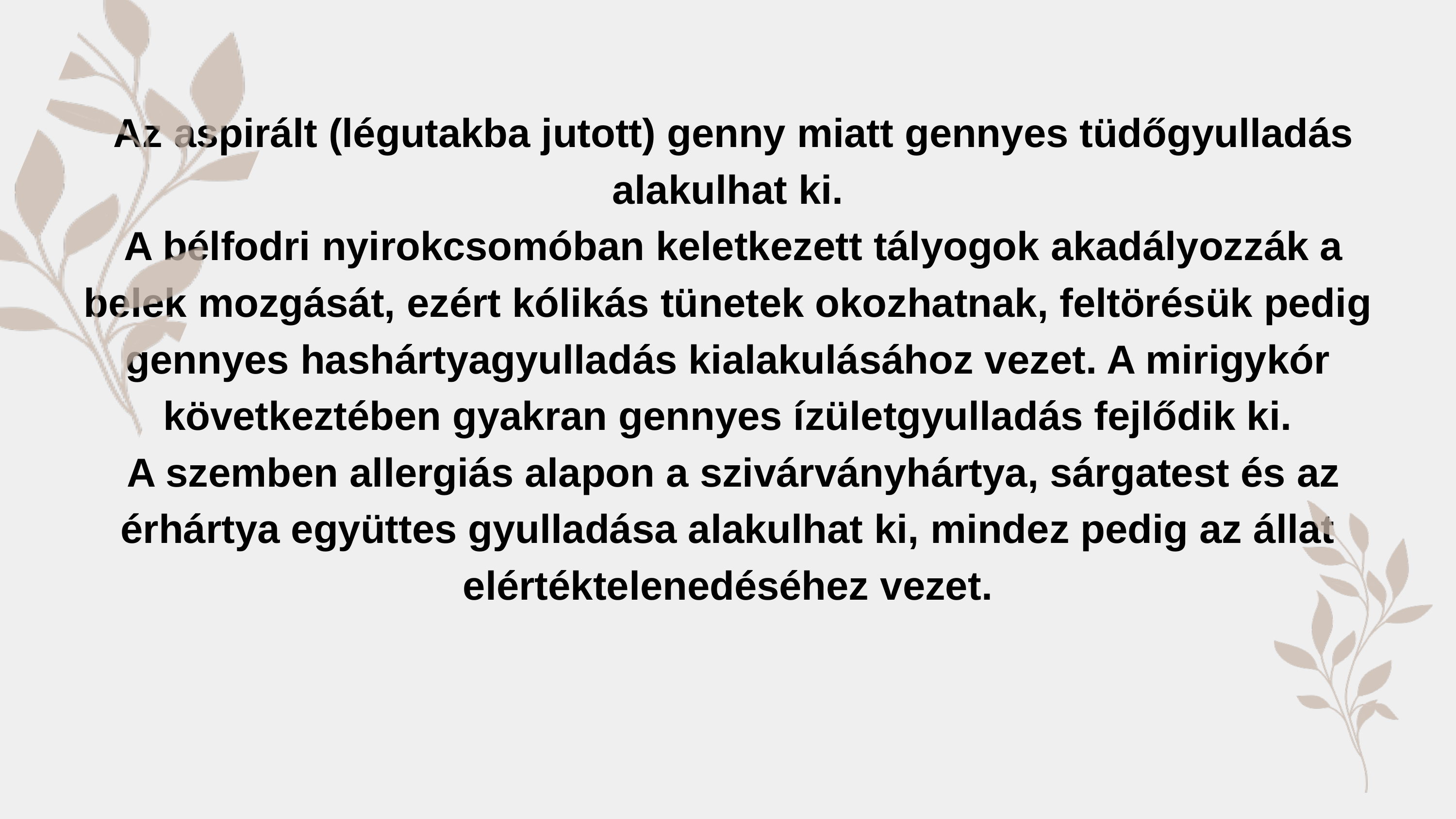

Az aspirált (légutakba jutott) genny miatt gennyes tüdőgyulladás alakulhat ki.
 A bélfodri nyirokcsomóban keletkezett tályogok akadályozzák a belek mozgását, ezért kólikás tünetek okozhatnak, feltörésük pedig gennyes hashártyagyulladás kialakulásához vezet. A mirigykór következtében gyakran gennyes ízületgyulladás fejlődik ki.
 A szemben allergiás alapon a szivárványhártya, sárgatest és az érhártya együttes gyulladása alakulhat ki, mindez pedig az állat elértéktelenedéséhez vezet.